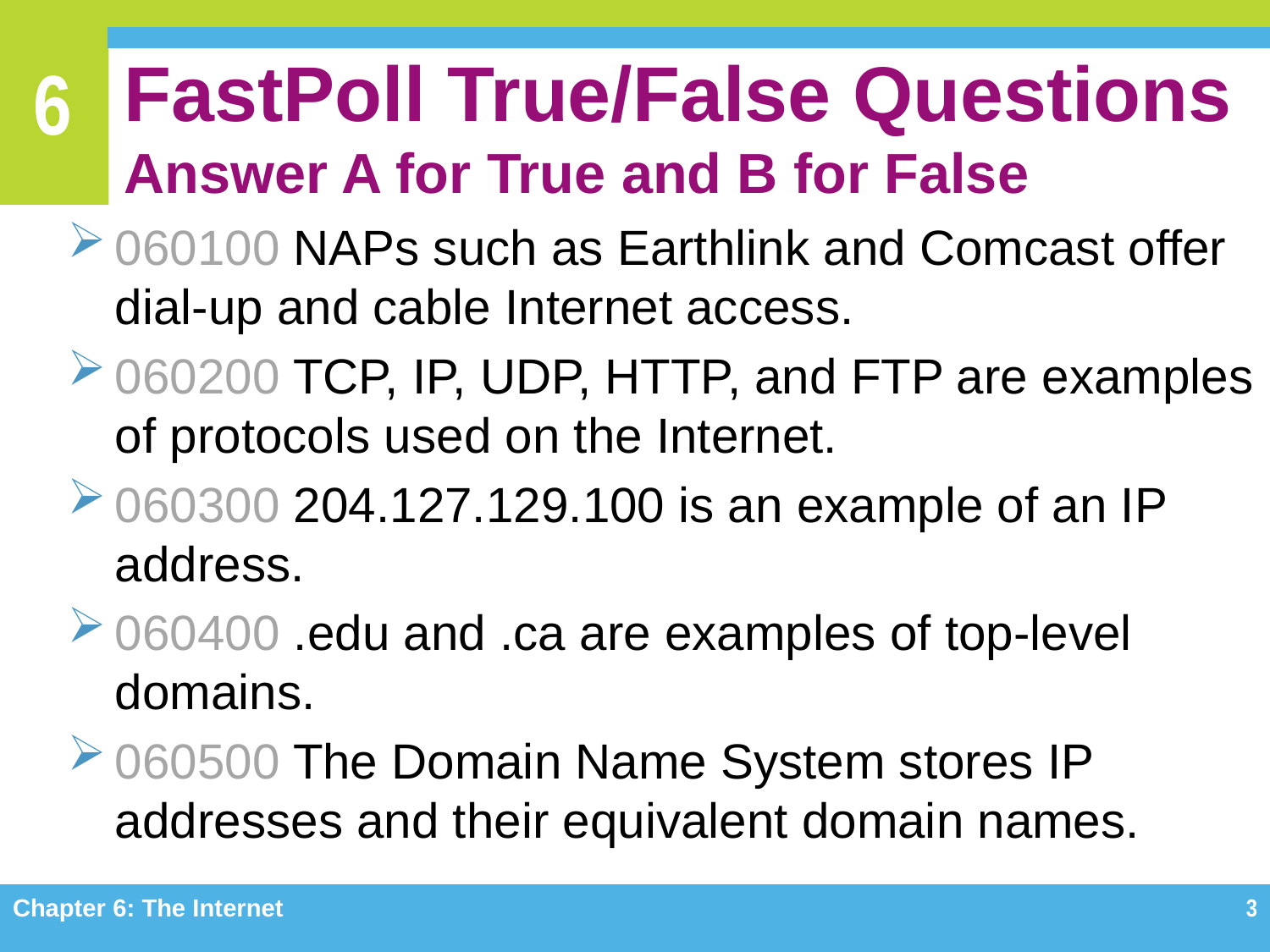

# FastPoll True/False Questions Answer A for True and B for False
060100 NAPs such as Earthlink and Comcast offer dial-up and cable Internet access.
060200 TCP, IP, UDP, HTTP, and FTP are examples of protocols used on the Internet.
060300 204.127.129.100 is an example of an IP address.
060400 .edu and .ca are examples of top-level domains.
060500 The Domain Name System stores IP addresses and their equivalent domain names.
Chapter 6: The Internet
3